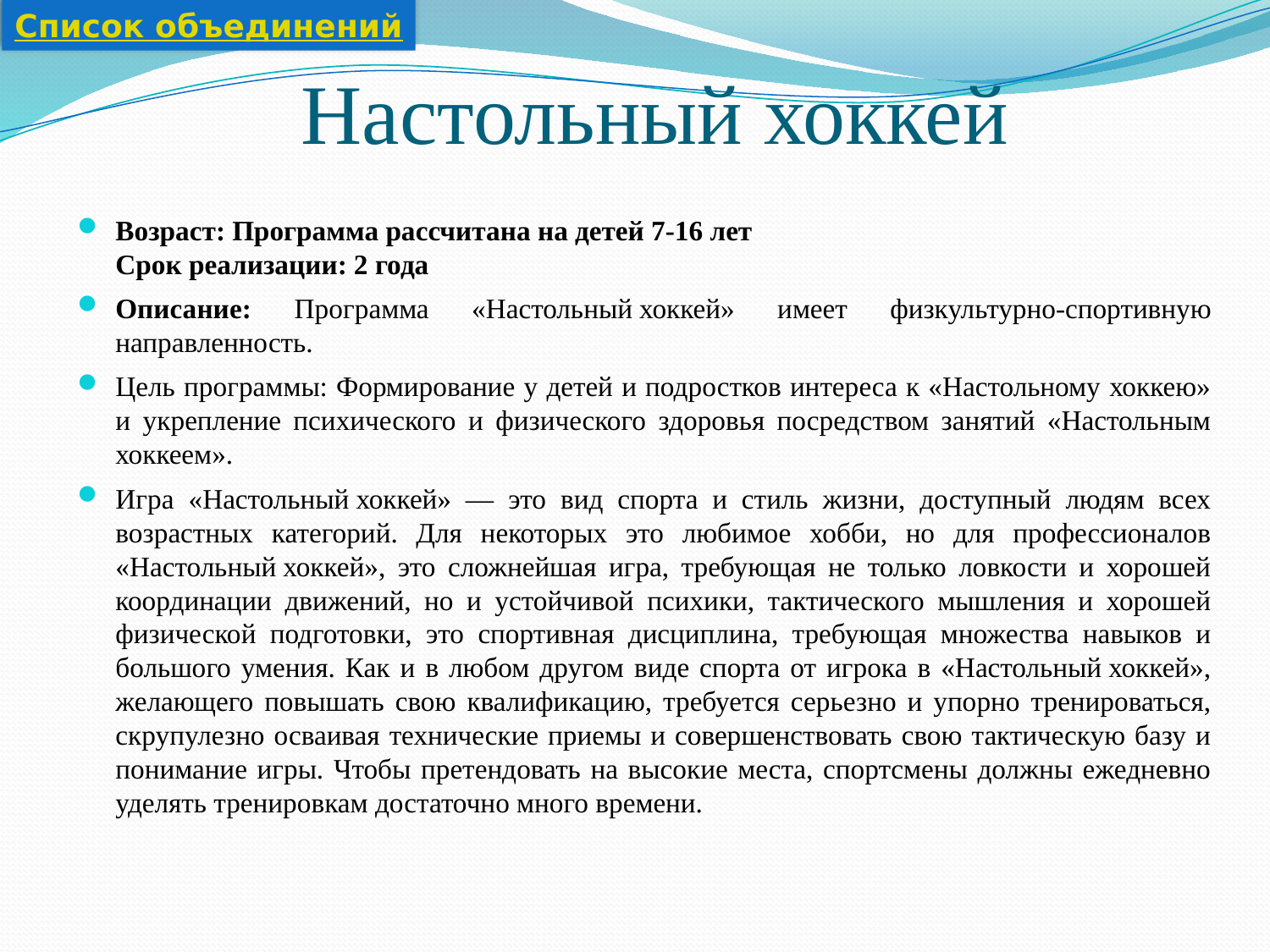

Список объединений
# Настольный хоккей
Возраст: Программа рассчитана на детей 7-16 лет
Срок реализации: 2 года
Описание: Программа «Настольный хоккей» имеет физкультурно-спортивную направленность.
Цель программы: Формирование у детей и подростков интереса к «Настольному хоккею» и укрепление психического и физического здоровья посредством занятий «Настольным хоккеем».
Игра «Настольный хоккей» — это вид спорта и стиль жизни, доступный людям всех возрастных категорий. Для некоторых это любимое хобби, но для профессионалов «Настольный хоккей», это сложнейшая игра, требующая не только ловкости и хорошей координации движений, но и устойчивой психики, тактического мышления и хорошей физической подготовки, это спортивная дисциплина, требующая множества навыков и большого умения. Как и в любом другом виде спорта от игрока в «Настольный хоккей», желающего повышать свою квалификацию, требуется серьезно и упорно тренироваться, скрупулезно осваивая технические приемы и совершенствовать свою тактическую базу и понимание игры. Чтобы претендовать на высокие места, спортсмены должны ежедневно уделять тренировкам достаточно много времени.